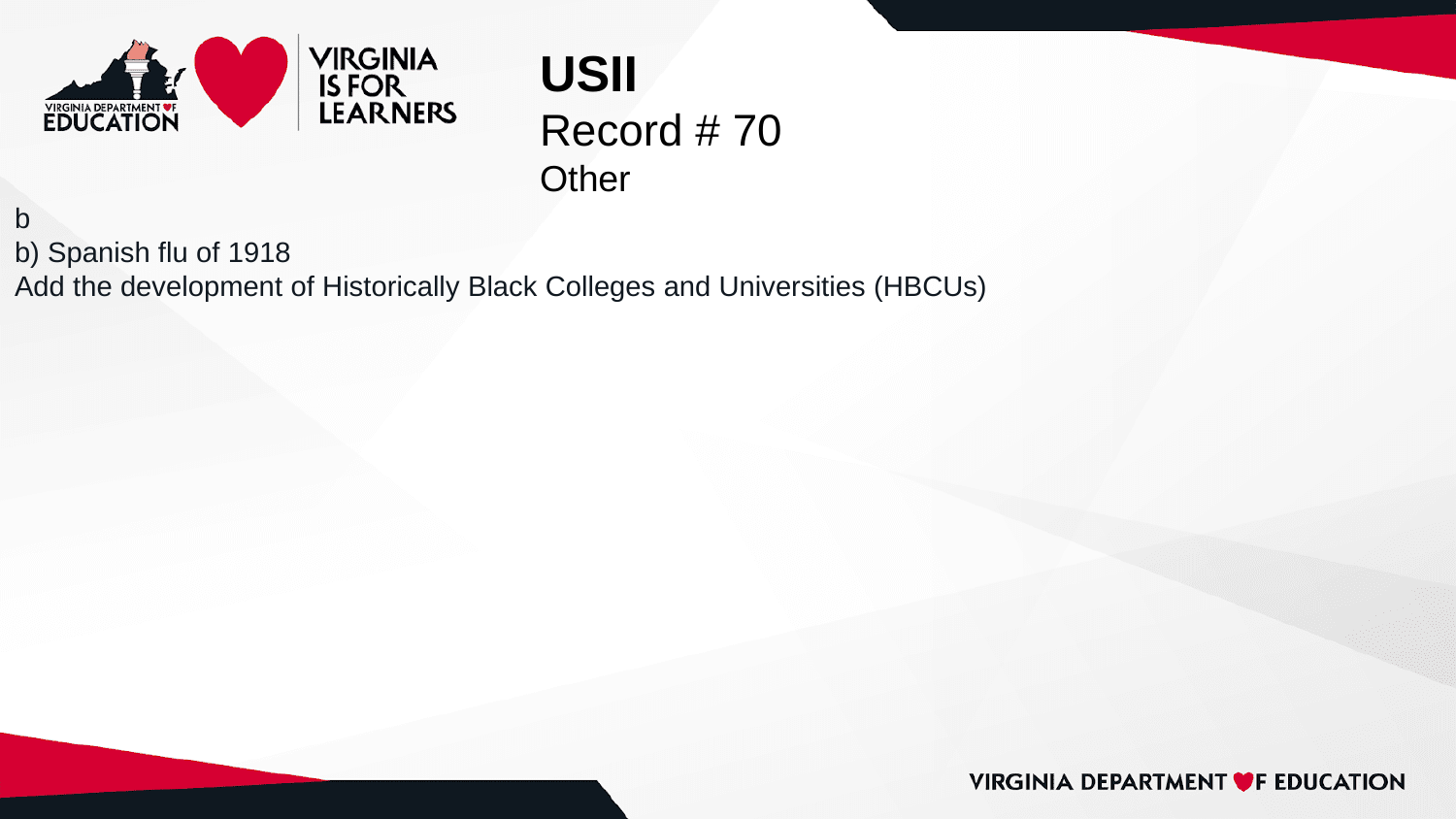

# USII
Record # 70
Other
b
b) Spanish flu of 1918
Add the development of Historically Black Colleges and Universities (HBCUs)